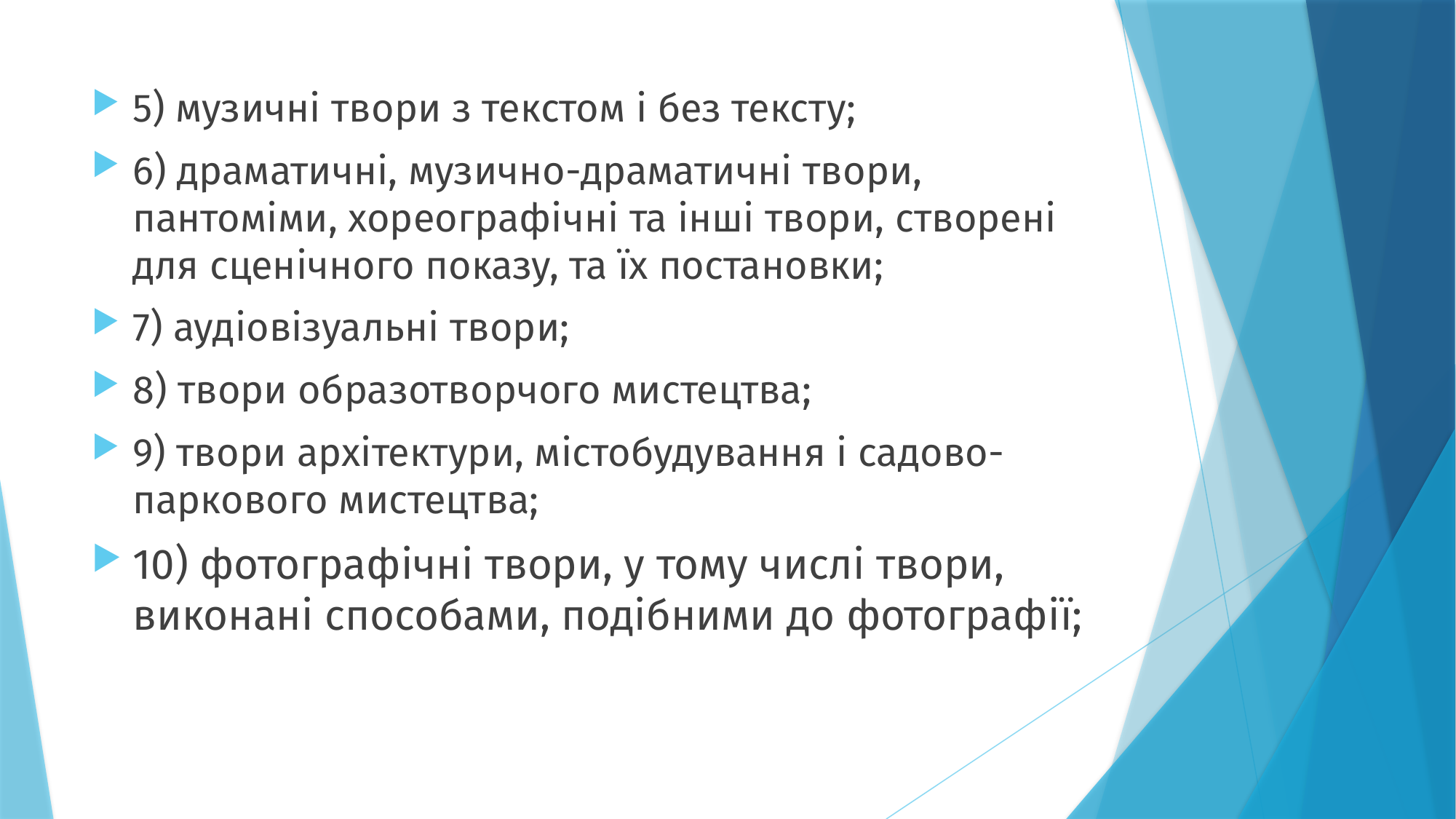

5) музичні твори з текстом і без тексту;
6) драматичні, музично-драматичні твори, пантоміми, хореографічні та інші твори, створені для сценічного показу, та їх постановки;
7) аудіовізуальні твори;
8) твори образотворчого мистецтва;
9) твори архітектури, містобудування і садово-паркового мистецтва;
10) фотографічні твори, у тому числі твори, виконані способами, подібними до фотографії;